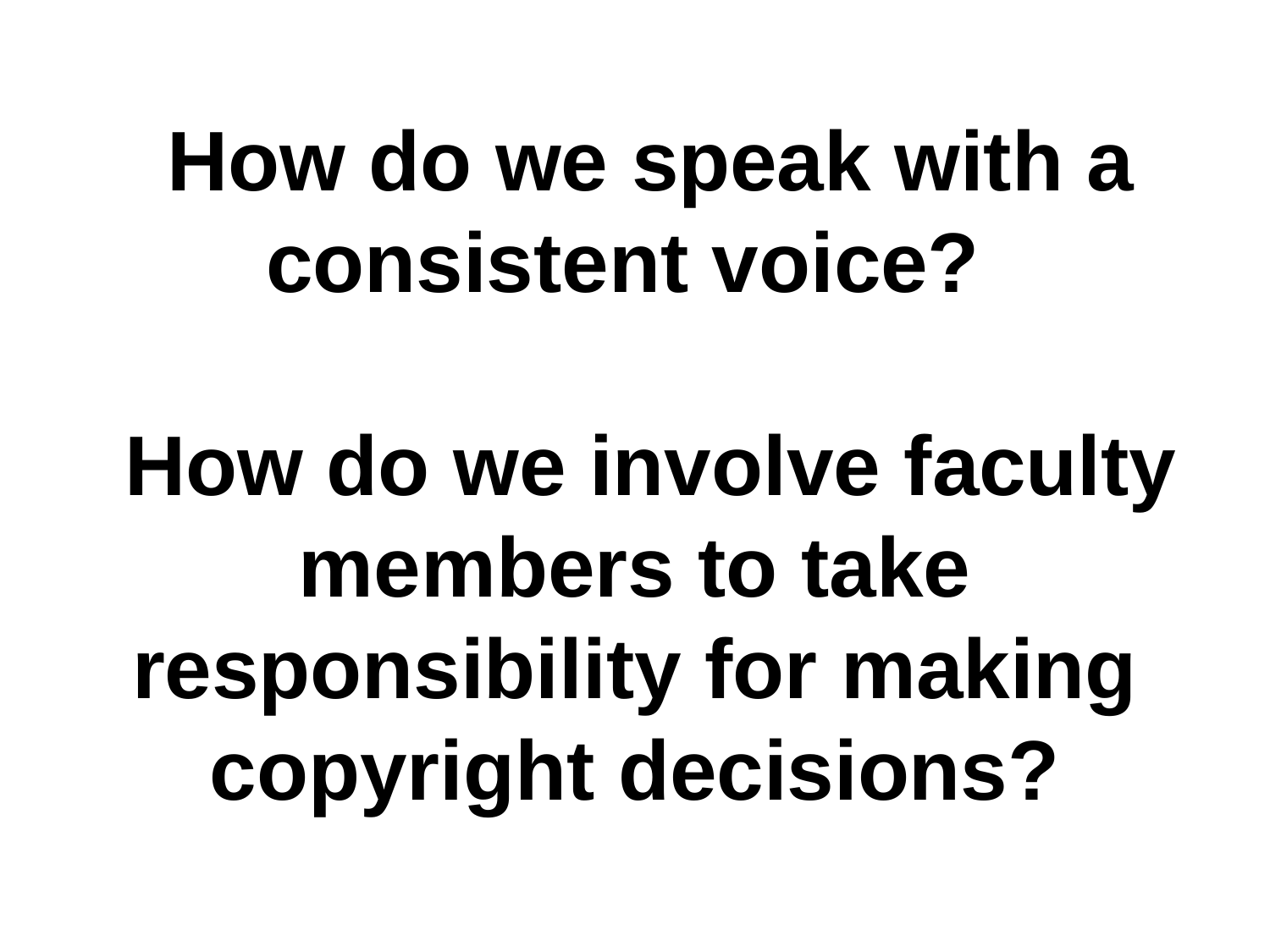

# How do we speak with a consistent voice?

How do we involve faculty members to take responsibility for making copyright decisions?